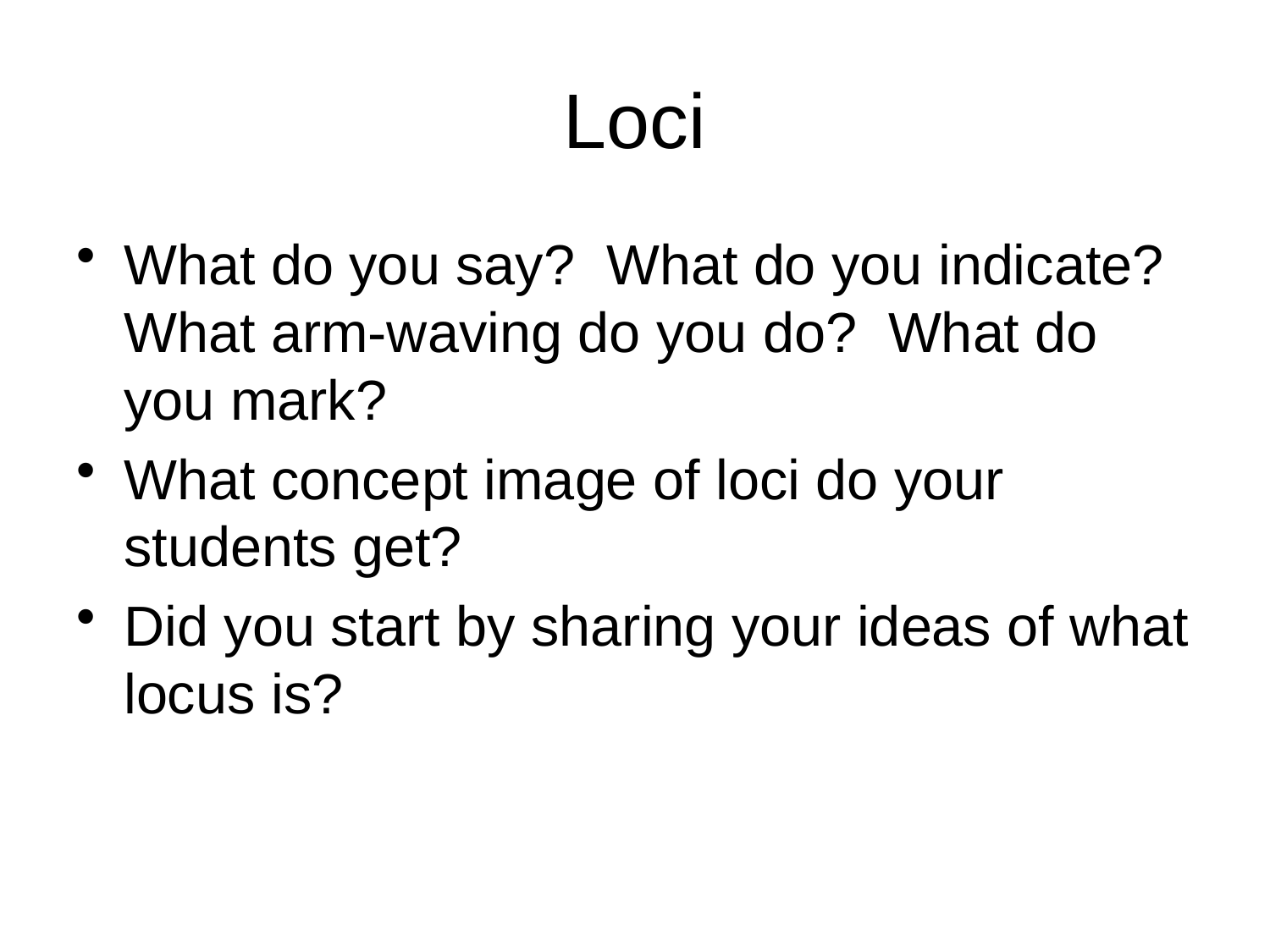

# Loci
What do you say?  What do you indicate?  What arm-waving do you do?  What do you mark?
What concept image of loci do your students get?
Did you start by sharing your ideas of what locus is?